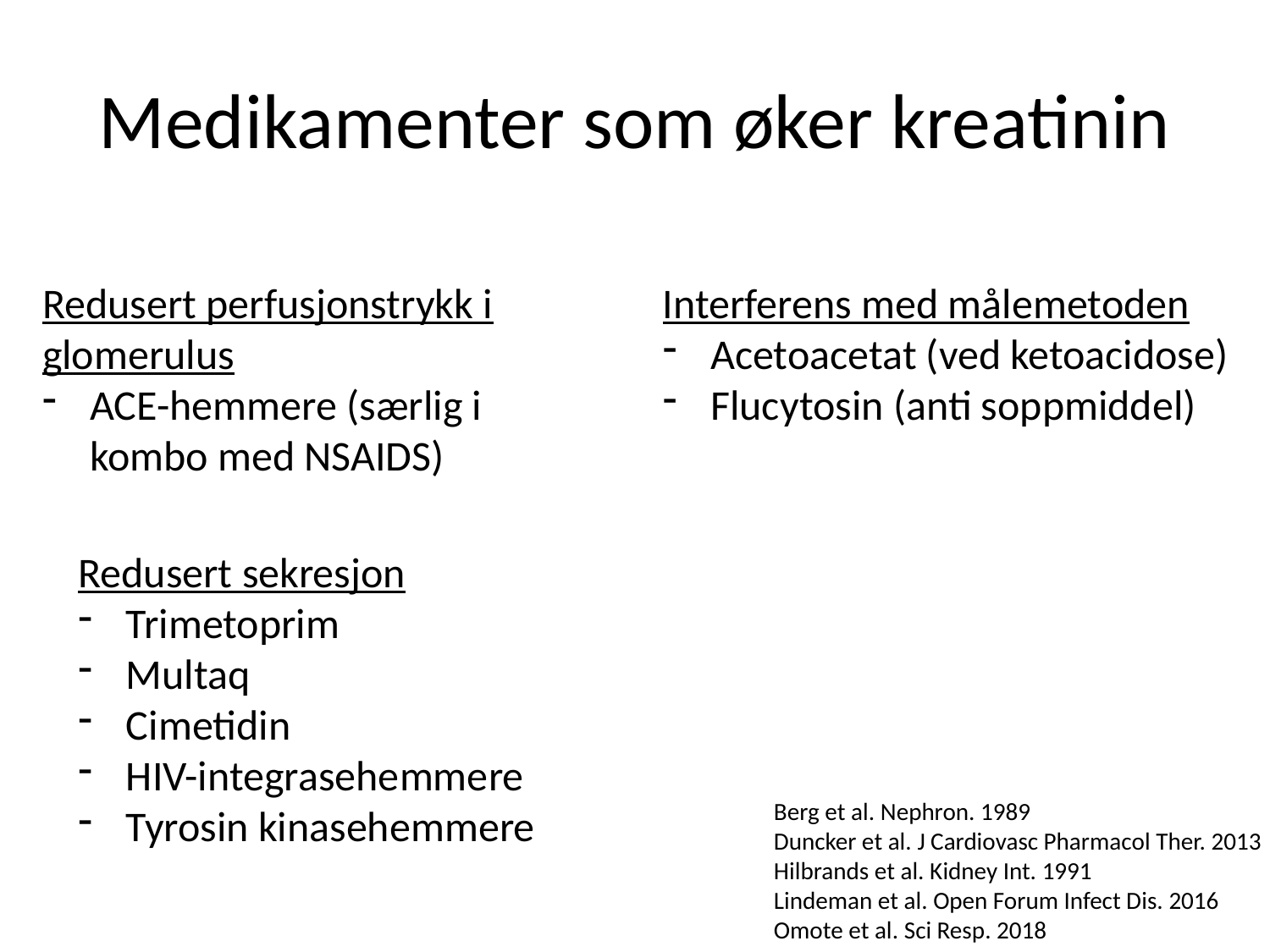

# Medikamenter som øker kreatinin
Redusert perfusjonstrykk i glomerulus
ACE-hemmere (særlig i kombo med NSAIDS)

Interferens med målemetoden
Acetoacetat (ved ketoacidose)
Flucytosin (anti soppmiddel)
Redusert sekresjon
Trimetoprim
Multaq
Cimetidin
HIV-integrasehemmere
Tyrosin kinasehemmere
Berg et al. Nephron. 1989
Duncker et al. J Cardiovasc Pharmacol Ther. 2013
Hilbrands et al. Kidney Int. 1991
Lindeman et al. Open Forum Infect Dis. 2016
Omote et al. Sci Resp. 2018